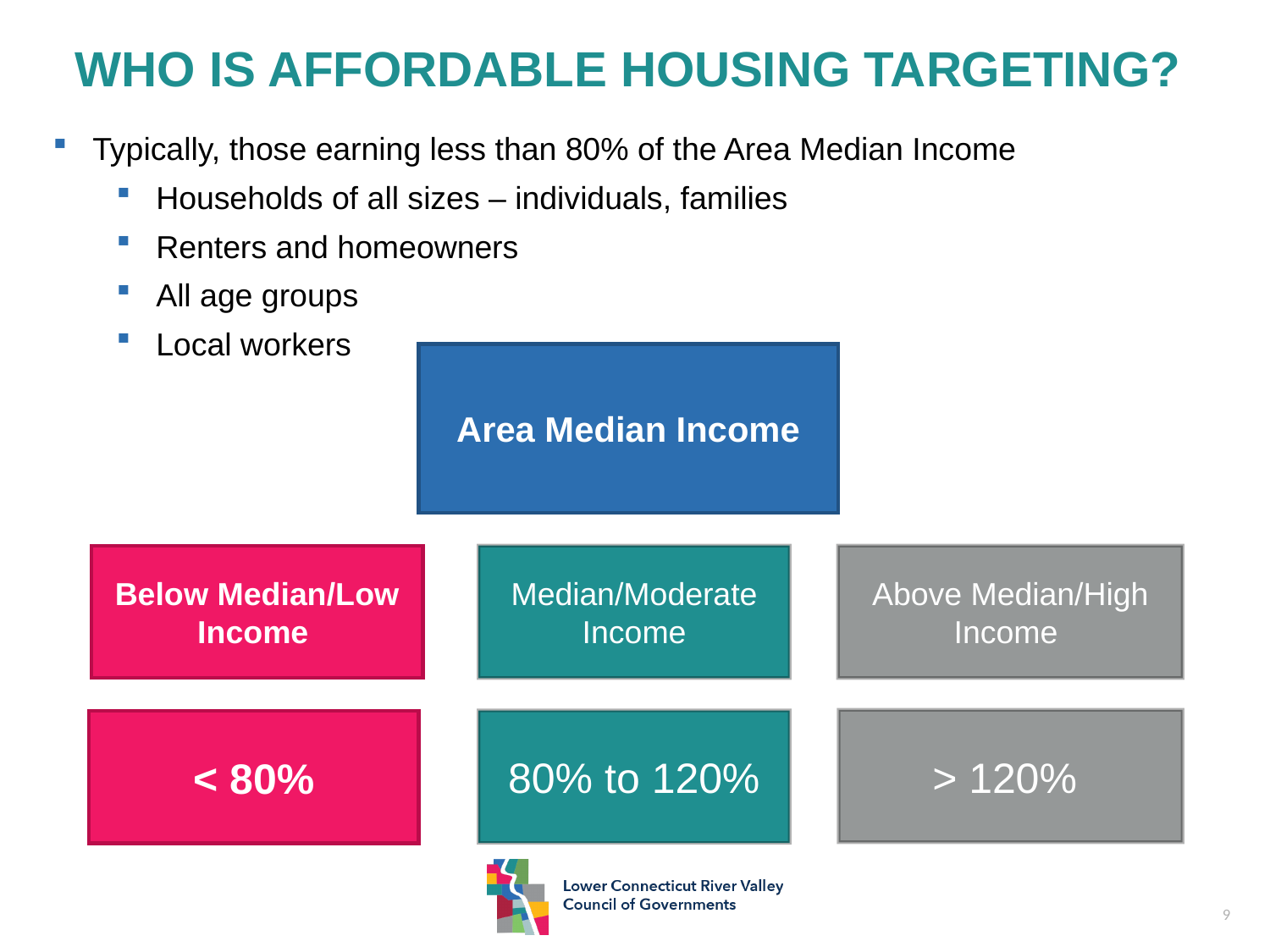

Who is affordable housing targeting?
Typically, those earning less than 80% of the Area Median Income
Households of all sizes – individuals, families
Renters and homeowners
All age groups
Local workers

Area Median Income
Below Median/Low Income
Median/Moderate Income
Above Median/High Income
> 120%
80% to 120%
< 80%
9